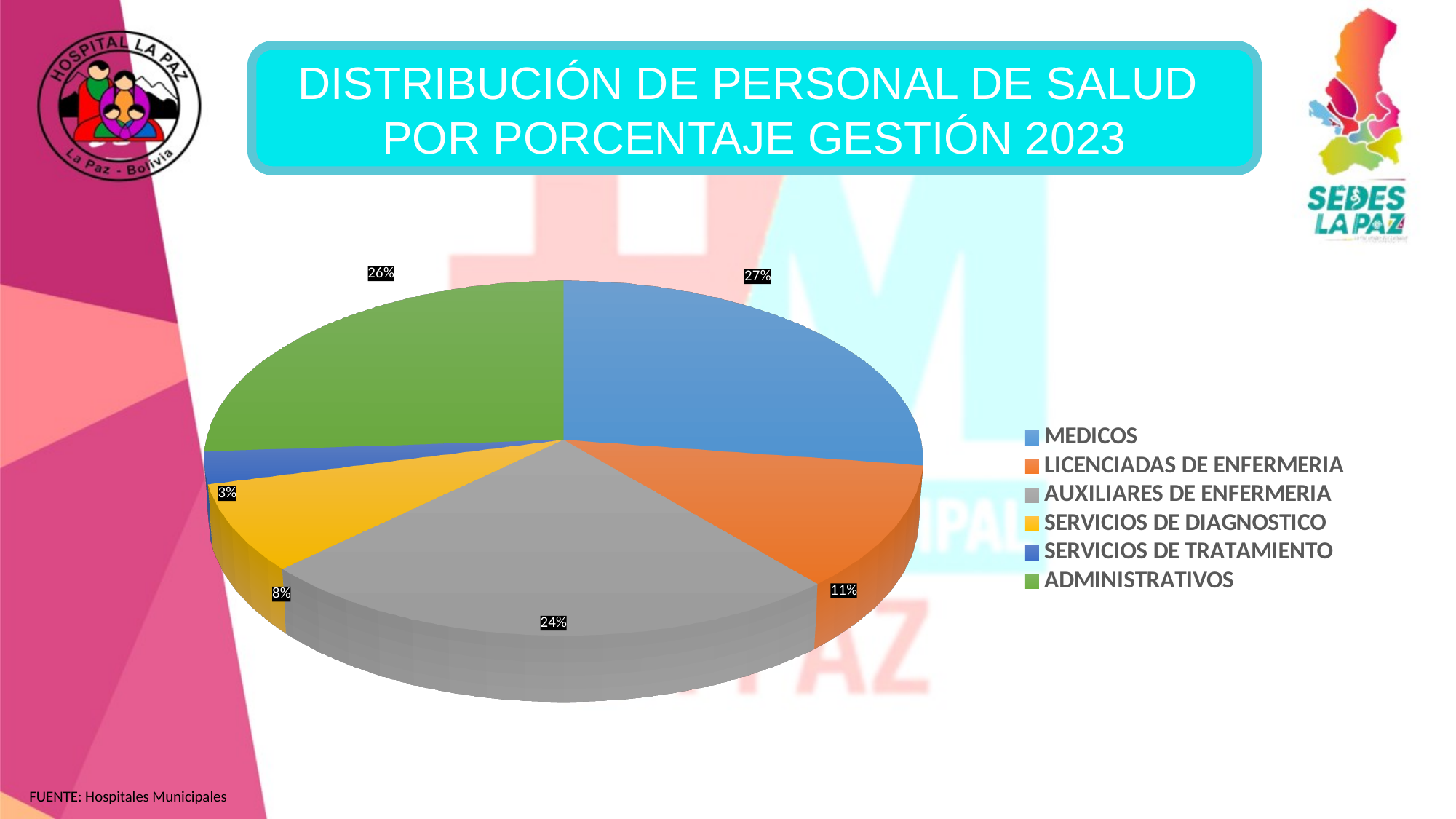

DISTRIBUCIÓN DE PERSONAL DE SALUD
POR PORCENTAJE GESTIÓN 2023

[unsupported chart]

[unsupported chart]

FUENTE: Hospitales Municipales